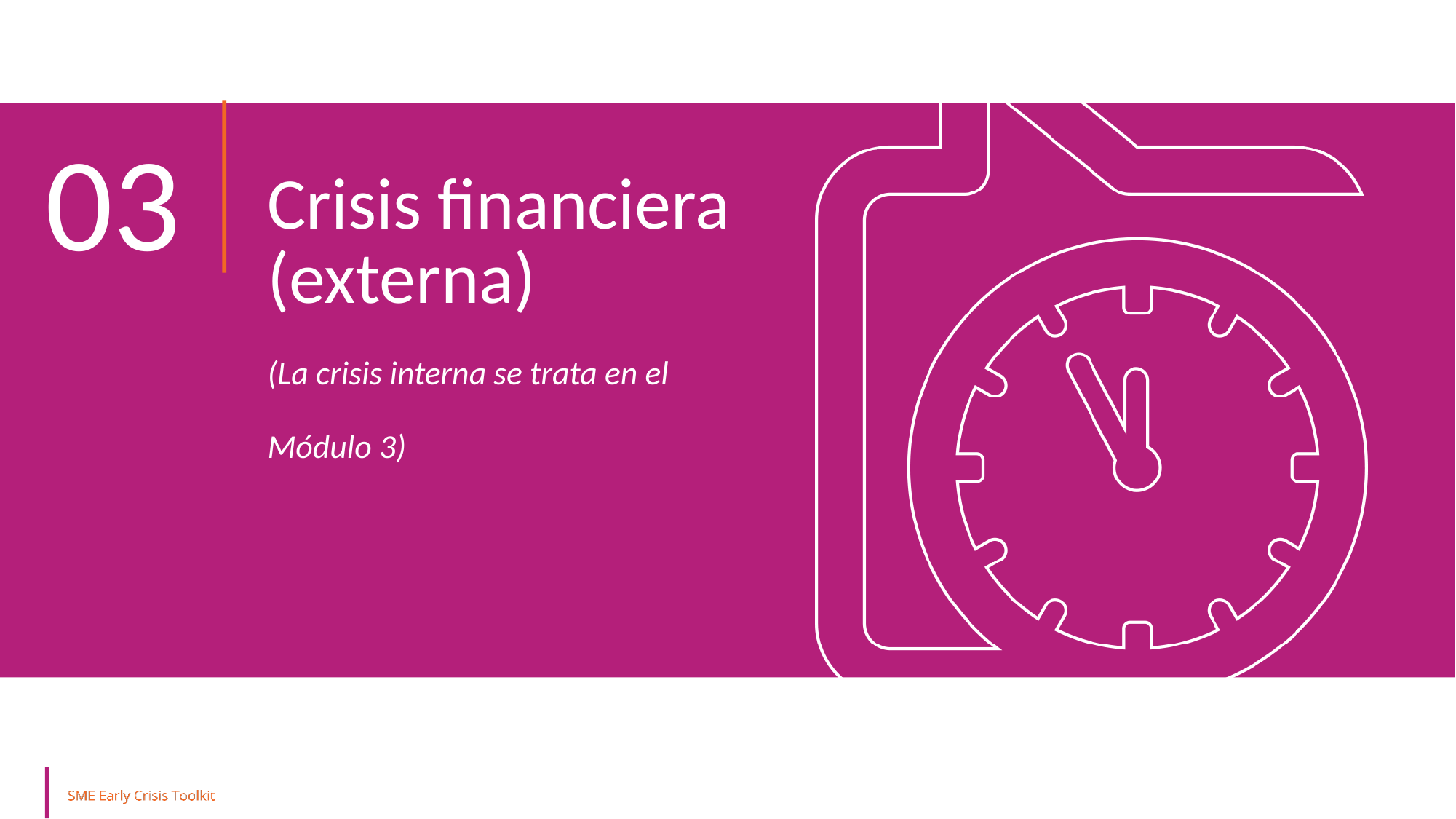

03
Crisis financiera (externa)
(La crisis interna se trata en el Módulo 3)